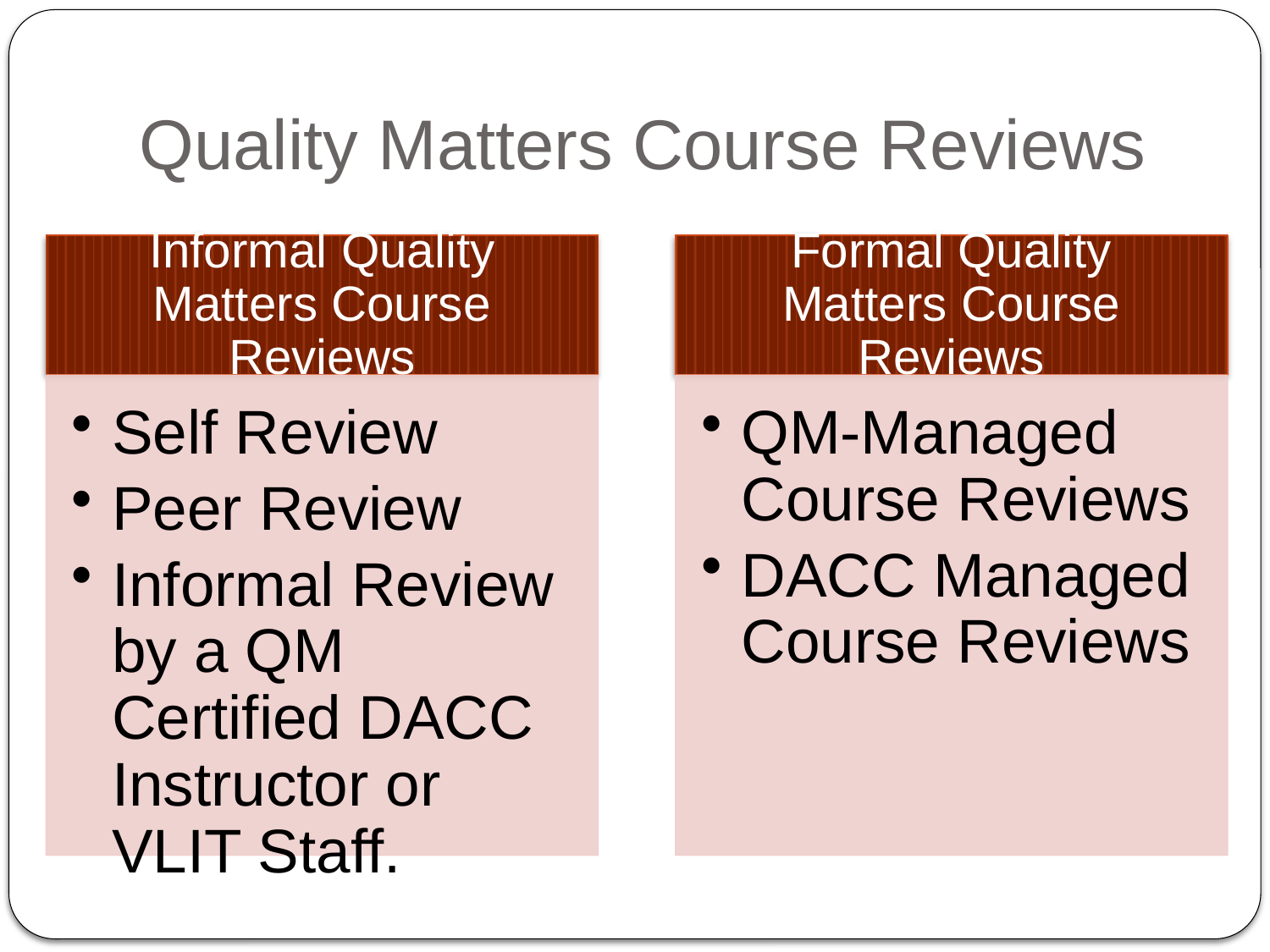

# Quality Matters Course Reviews
Informal Quality Matters Course Reviews
Self Review
Peer Review
Informal Review by a QM Certified DACC Instructor or VLIT Staff.
Formal Quality Matters Course Reviews
QM-Managed Course Reviews
DACC Managed Course Reviews